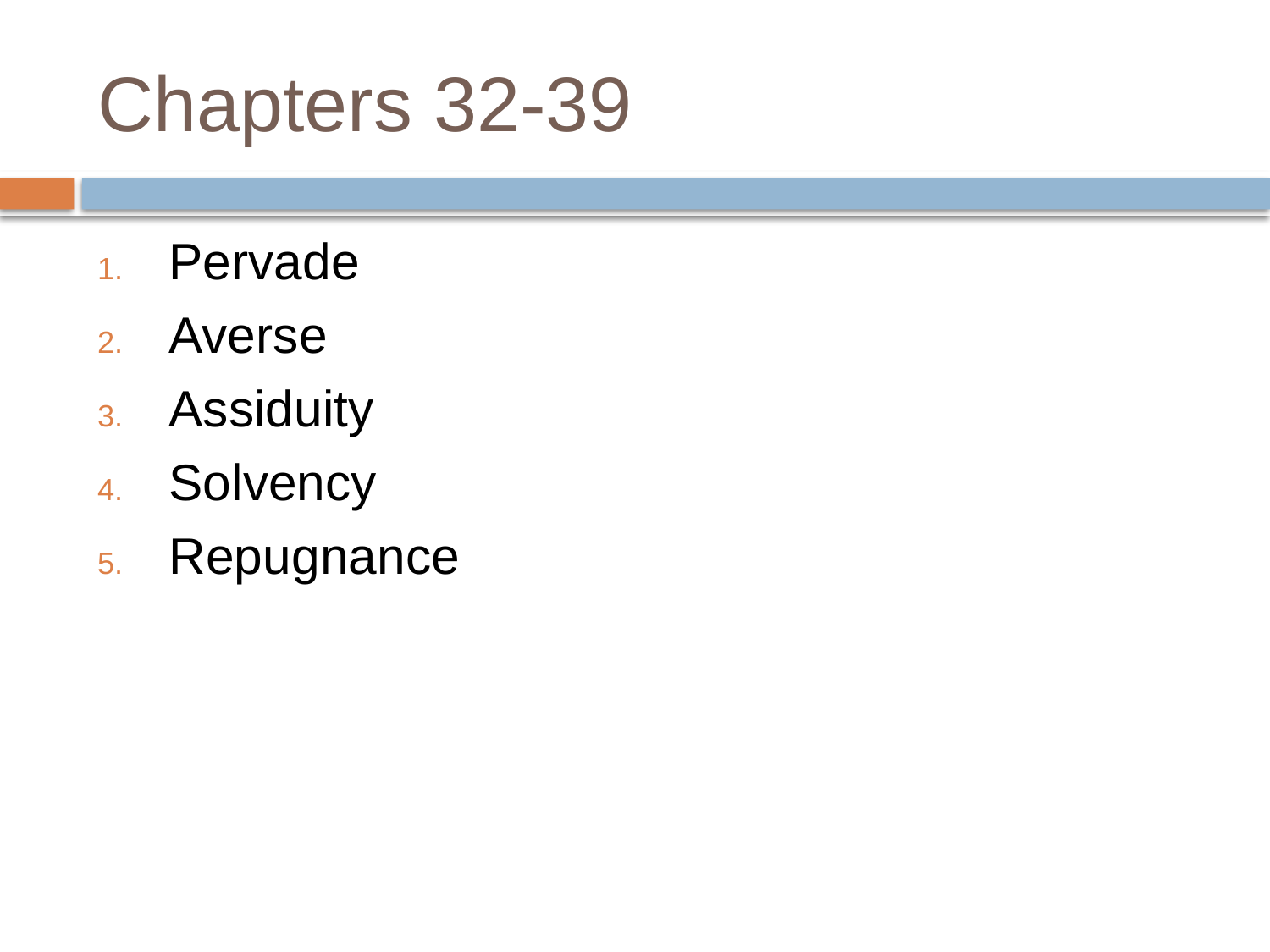

# Chapters 32-39
Pervade
Averse
Assiduity
Solvency
Repugnance